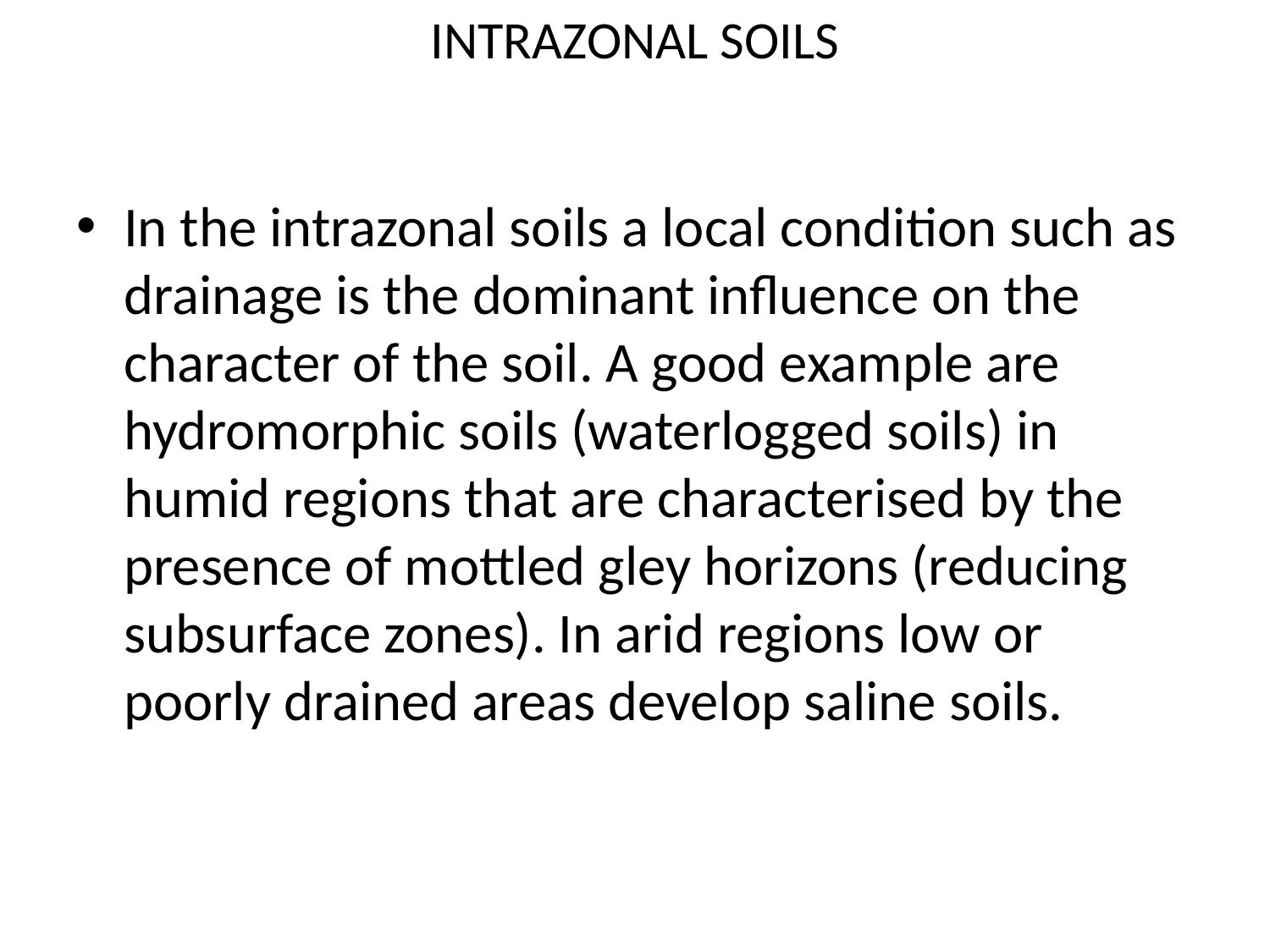

# INTRAZONAL SOILS
In the intrazonal soils a local condition such as drainage is the dominant influence on the character of the soil. A good example are hydromorphic soils (waterlogged soils) in humid regions that are characterised by the presence of mottled gley horizons (reducing subsurface zones). In arid regions low or poorly drained areas develop saline soils.